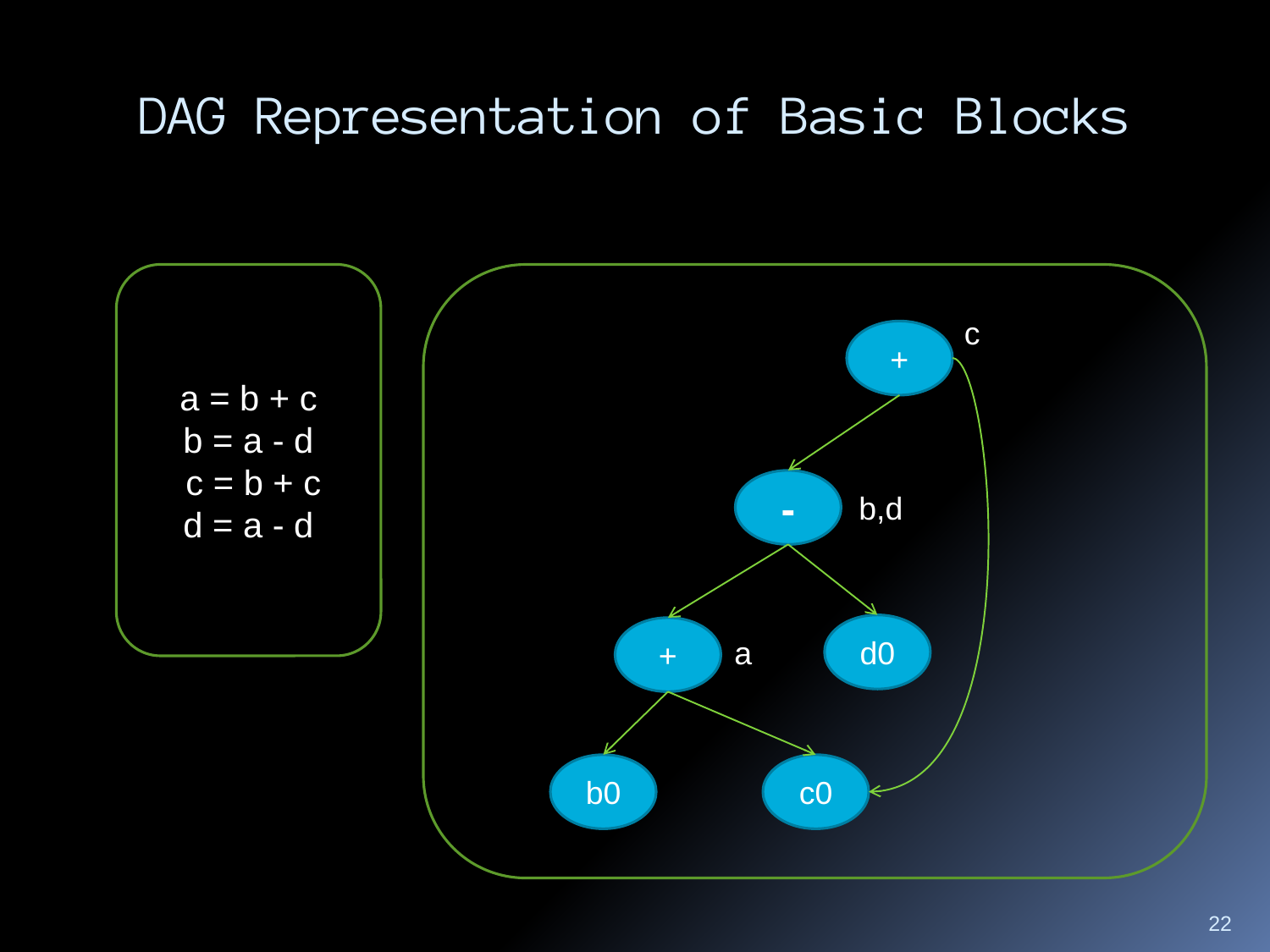

# DAG Representation of Basic Blocks
a = b + c
b = a - d
 c = b + c
d = a - d

c
+
-
b,d
d0
+
a
b0
c0
22